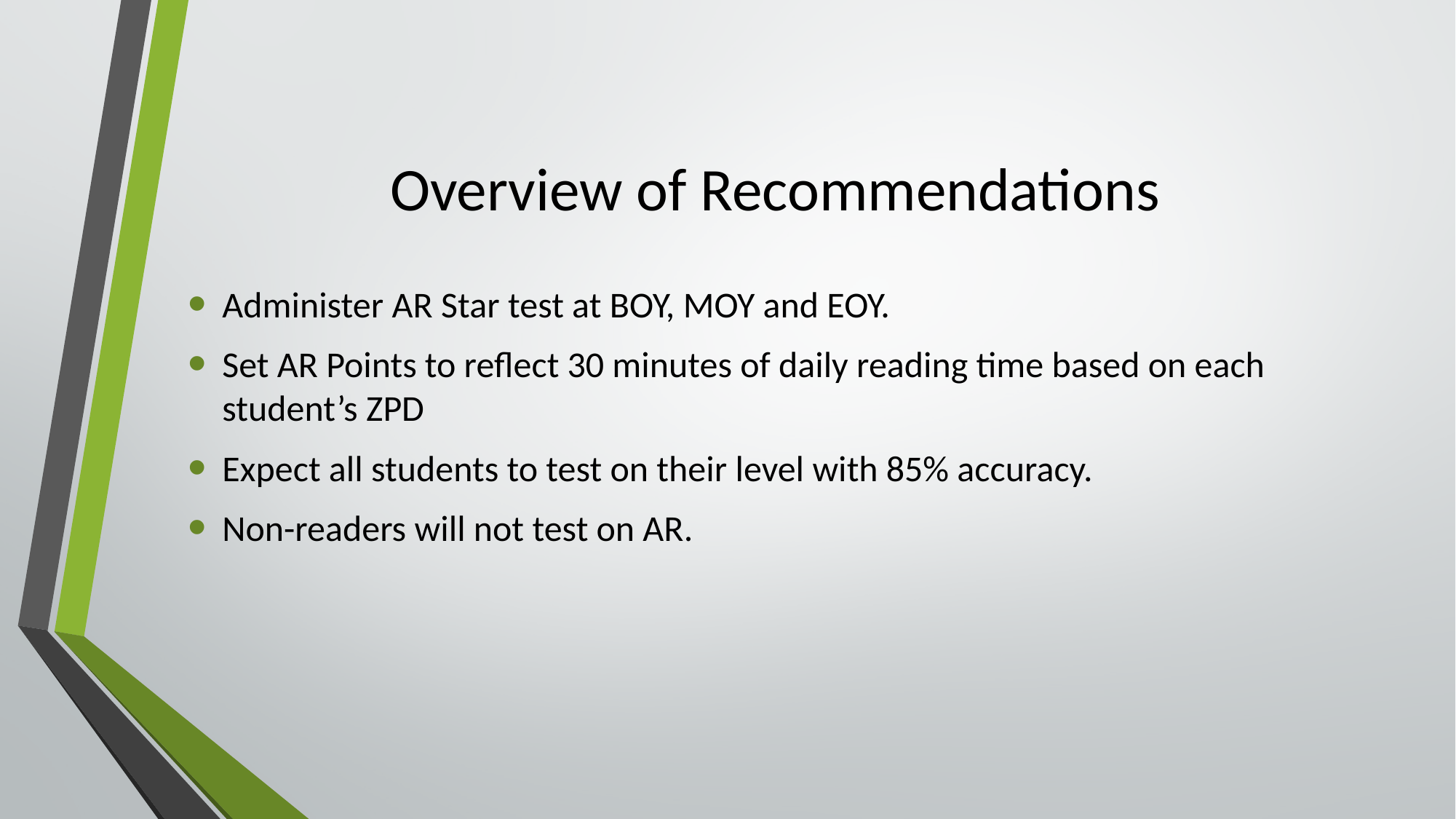

# Overview of Recommendations
Administer AR Star test at BOY, MOY and EOY.
Set AR Points to reflect 30 minutes of daily reading time based on each student’s ZPD
Expect all students to test on their level with 85% accuracy.
Non-readers will not test on AR.